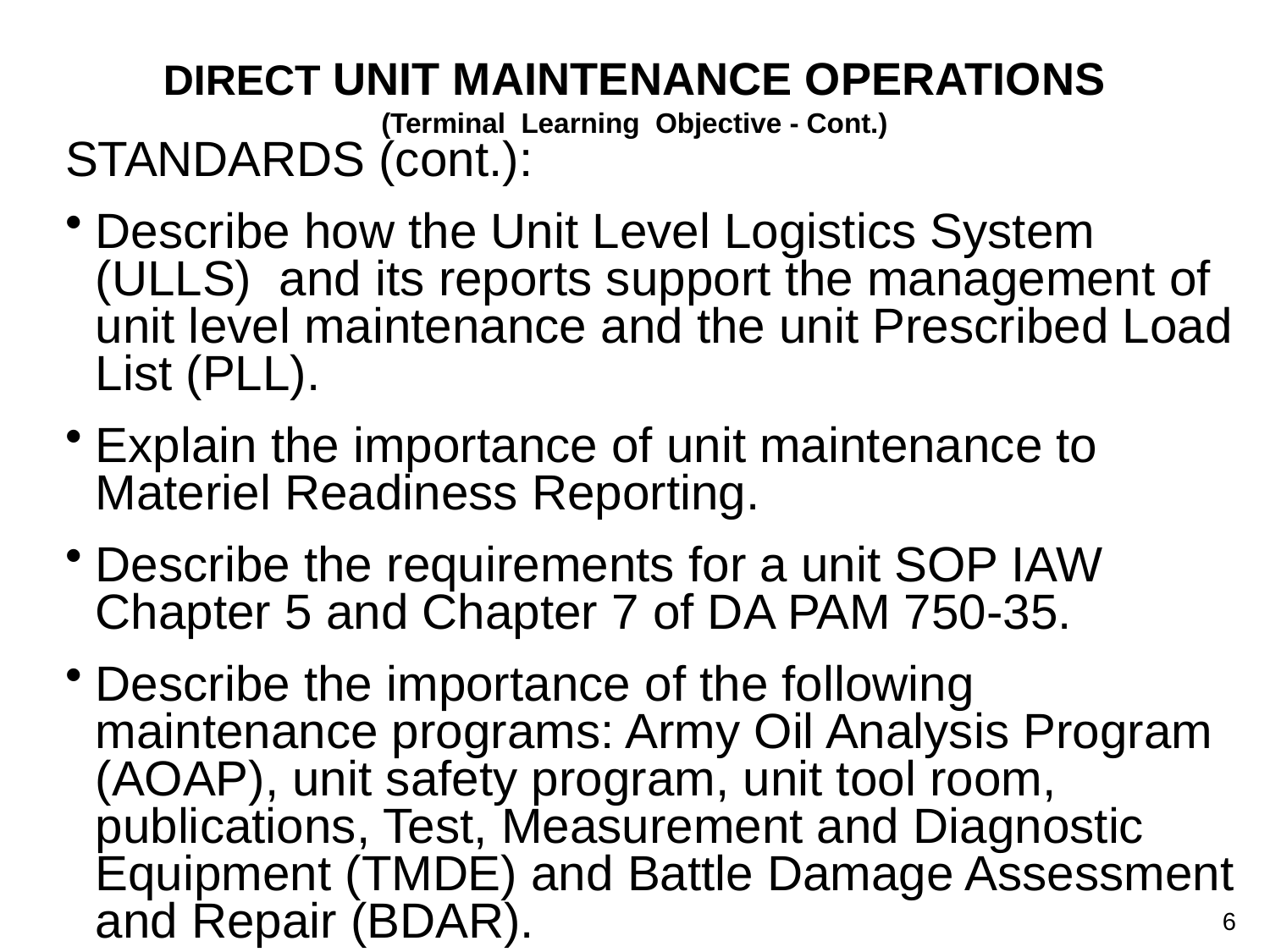

# DIRECT UNIT MAINTENANCE OPERATIONS (Terminal  Learning  Objective - Cont.)
STANDARDS (cont.):
Describe how the Unit Level Logistics System (ULLS)  and its reports support the management of unit level maintenance and the unit Prescribed Load List (PLL).
Explain the importance of unit maintenance to Materiel Readiness Reporting.
Describe the requirements for a unit SOP IAW Chapter 5 and Chapter 7 of DA PAM 750-35.
Describe the importance of the following maintenance programs: Army Oil Analysis Program (AOAP), unit safety program, unit tool room, publications, Test, Measurement and Diagnostic Equipment (TMDE) and Battle Damage Assessment and Repair (BDAR).

6